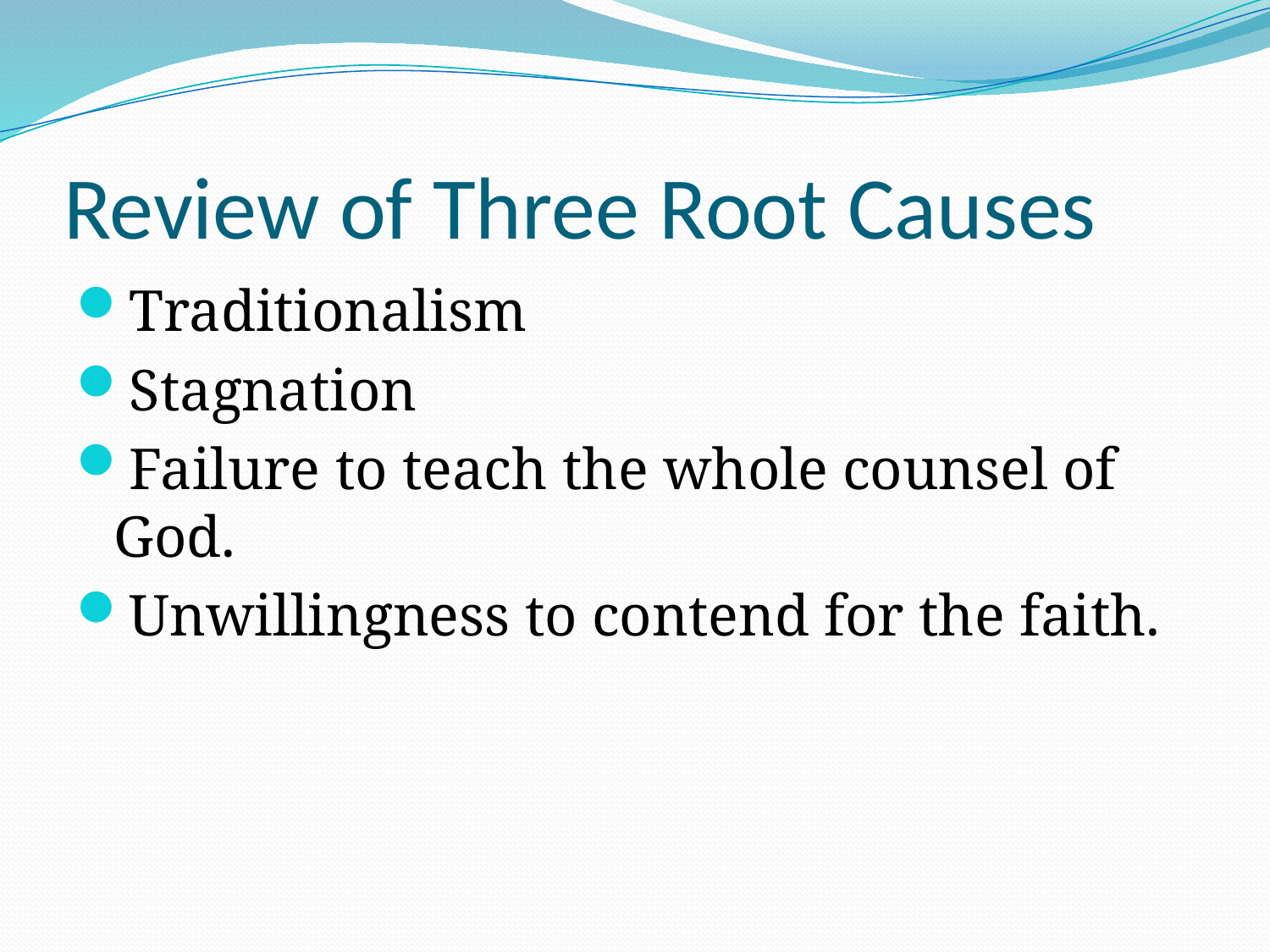

# Review of Three Root Causes
Traditionalism
Stagnation
Failure to teach the whole counsel of God.
Unwillingness to contend for the faith.